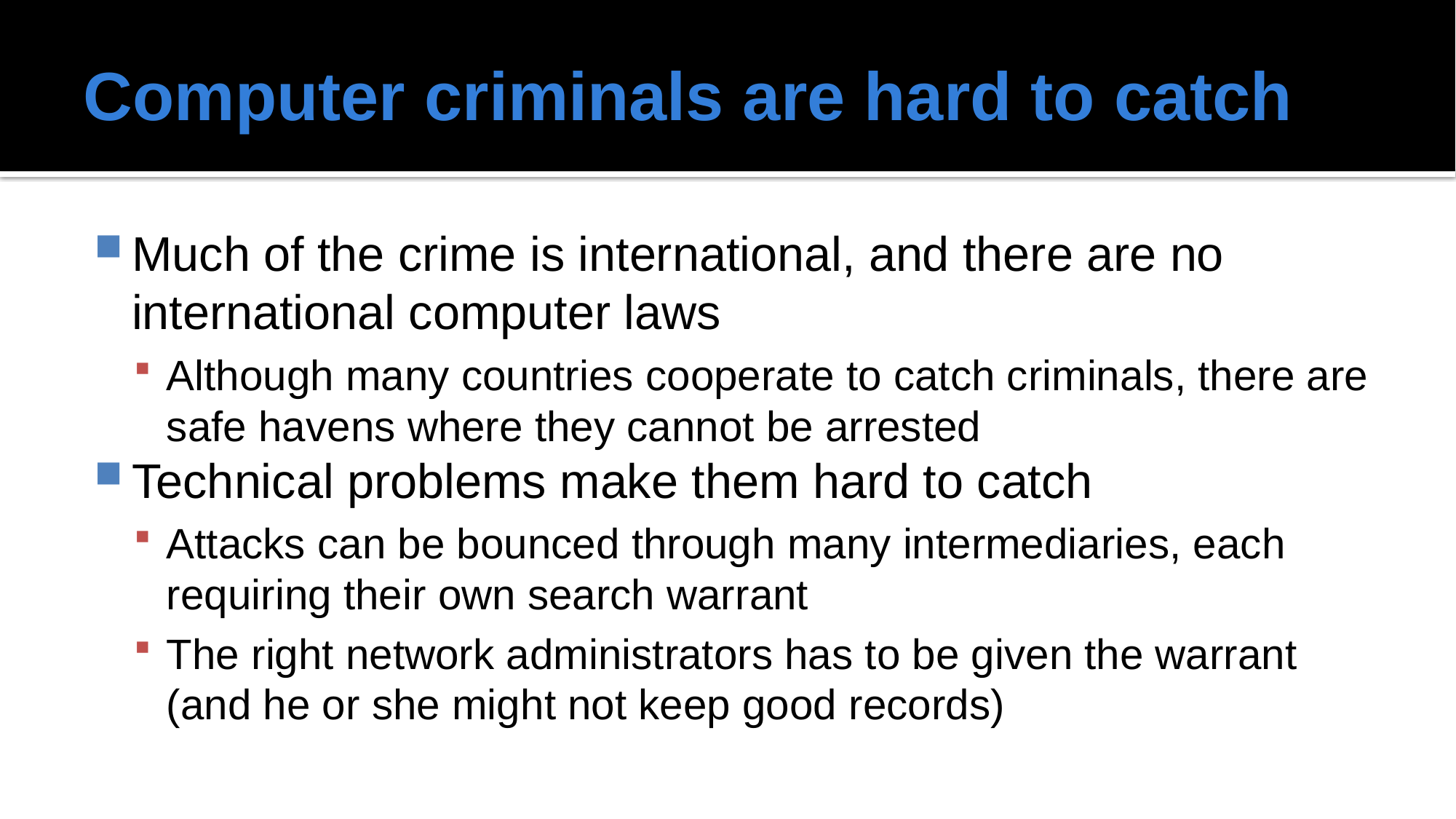

# Computer criminals are hard to catch
Much of the crime is international, and there are no international computer laws
Although many countries cooperate to catch criminals, there are safe havens where they cannot be arrested
Technical problems make them hard to catch
Attacks can be bounced through many intermediaries, each requiring their own search warrant
The right network administrators has to be given the warrant (and he or she might not keep good records)